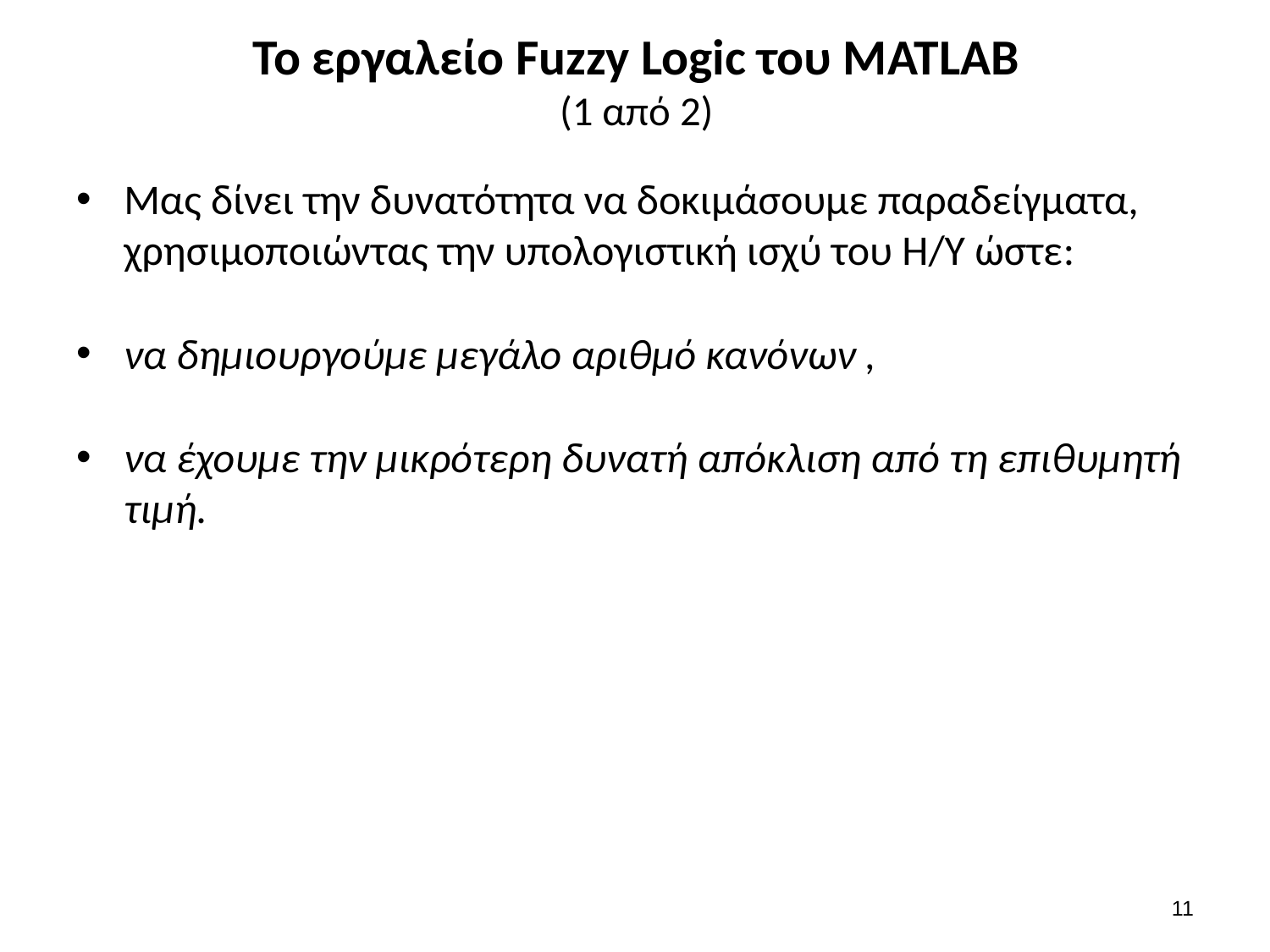

# Το εργαλείο Fuzzy Logic του MATLAB (1 από 2)
Μας δίνει την δυνατότητα να δοκιμάσουμε παραδείγματα, χρησιμοποιώντας την υπολογιστική ισχύ του Η/Υ ώστε:
να δημιουργούμε μεγάλο αριθμό κανόνων ,
να έχουμε την μικρότερη δυνατή απόκλιση από τη επιθυμητή τιμή.
11